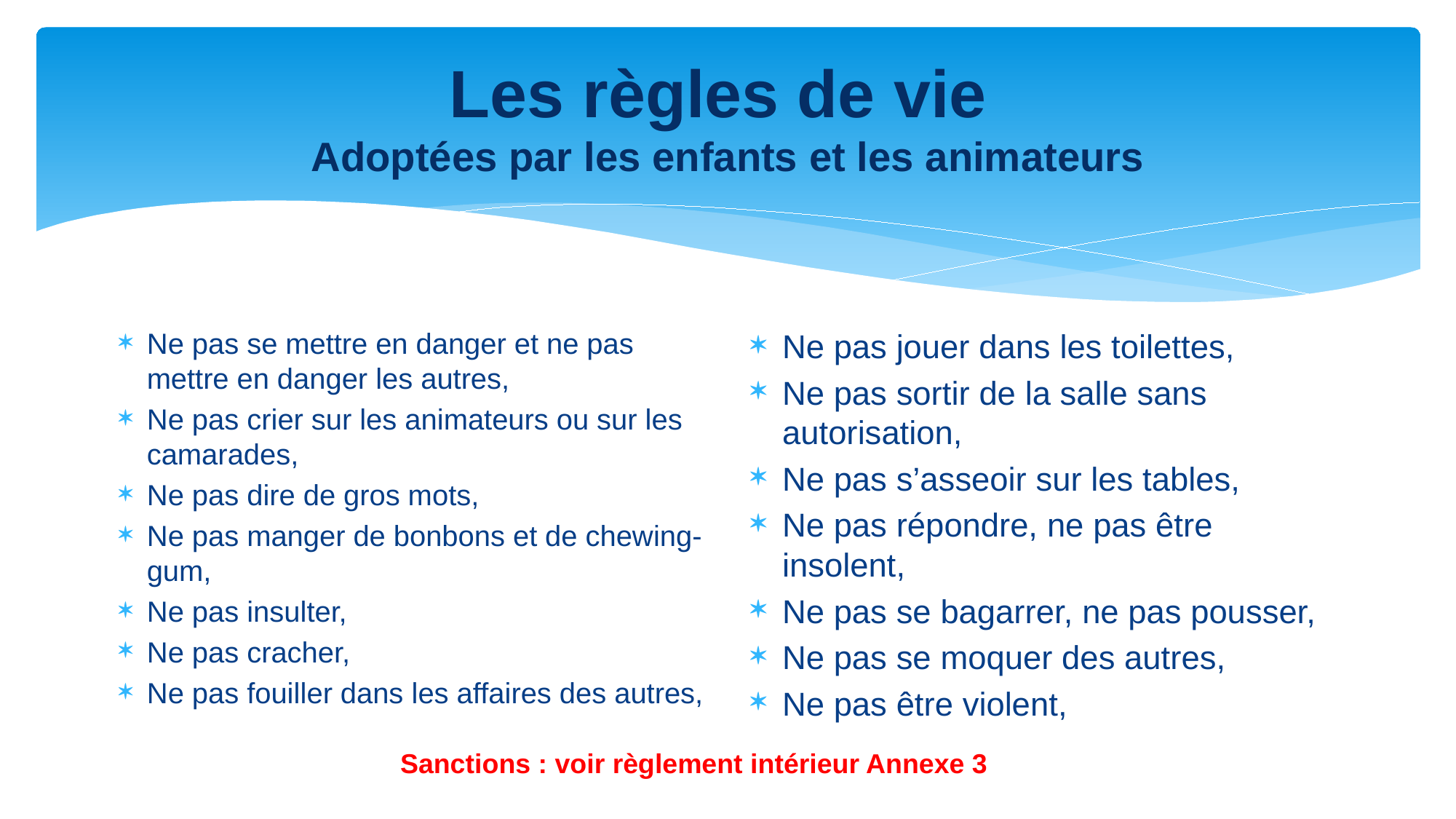

# Les règles de vie Adoptées par les enfants et les animateurs
Ne pas se mettre en danger et ne pas mettre en danger les autres,
Ne pas crier sur les animateurs ou sur les camarades,
Ne pas dire de gros mots,
Ne pas manger de bonbons et de chewing-gum,
Ne pas insulter,
Ne pas cracher,
Ne pas fouiller dans les affaires des autres,
Ne pas jouer dans les toilettes,
Ne pas sortir de la salle sans autorisation,
Ne pas s’asseoir sur les tables,
Ne pas répondre, ne pas être insolent,
Ne pas se bagarrer, ne pas pousser,
Ne pas se moquer des autres,
Ne pas être violent,
Sanctions : voir règlement intérieur Annexe 3